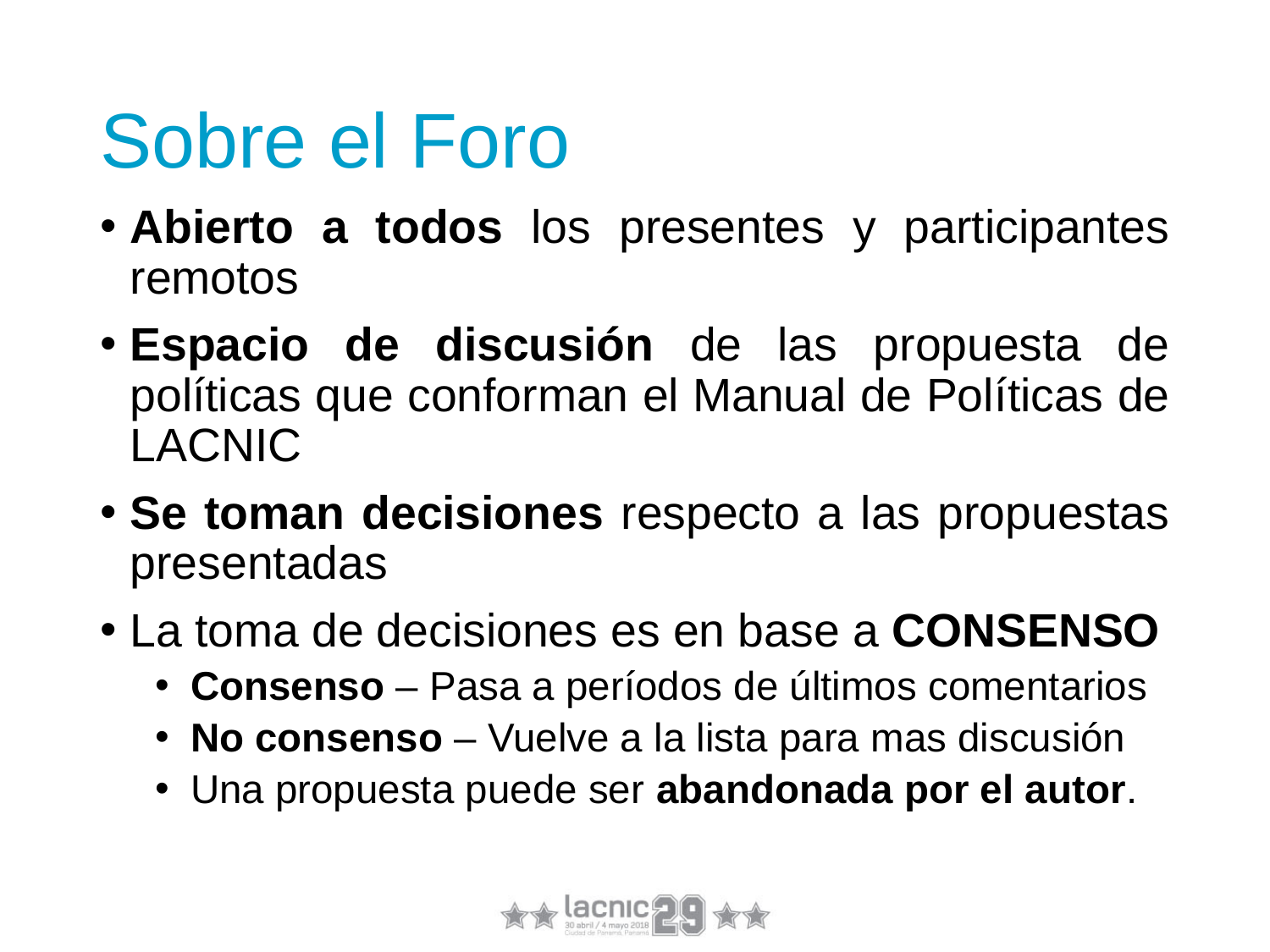

# Sobre el Foro
Abierto a todos los presentes y participantes remotos
Espacio de discusión de las propuesta de políticas que conforman el Manual de Políticas de LACNIC
Se toman decisiones respecto a las propuestas presentadas
La toma de decisiones es en base a CONSENSO
Consenso – Pasa a períodos de últimos comentarios
No consenso – Vuelve a la lista para mas discusión
Una propuesta puede ser abandonada por el autor.